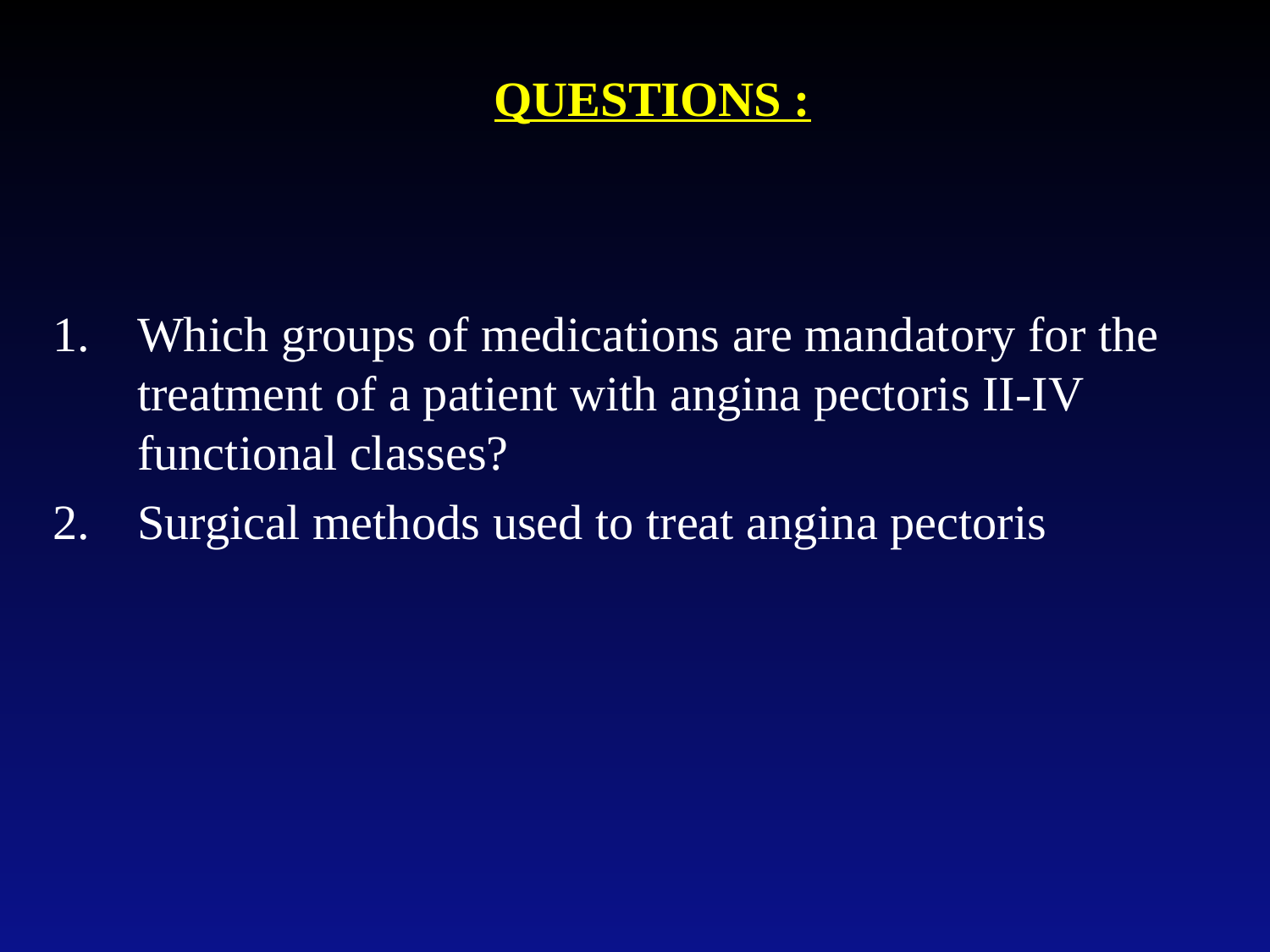

QUESTIONS :
Which groups of medications are mandatory for the treatment of a patient with angina pectoris II-IV functional classes?
Surgical methods used to treat angina pectoris